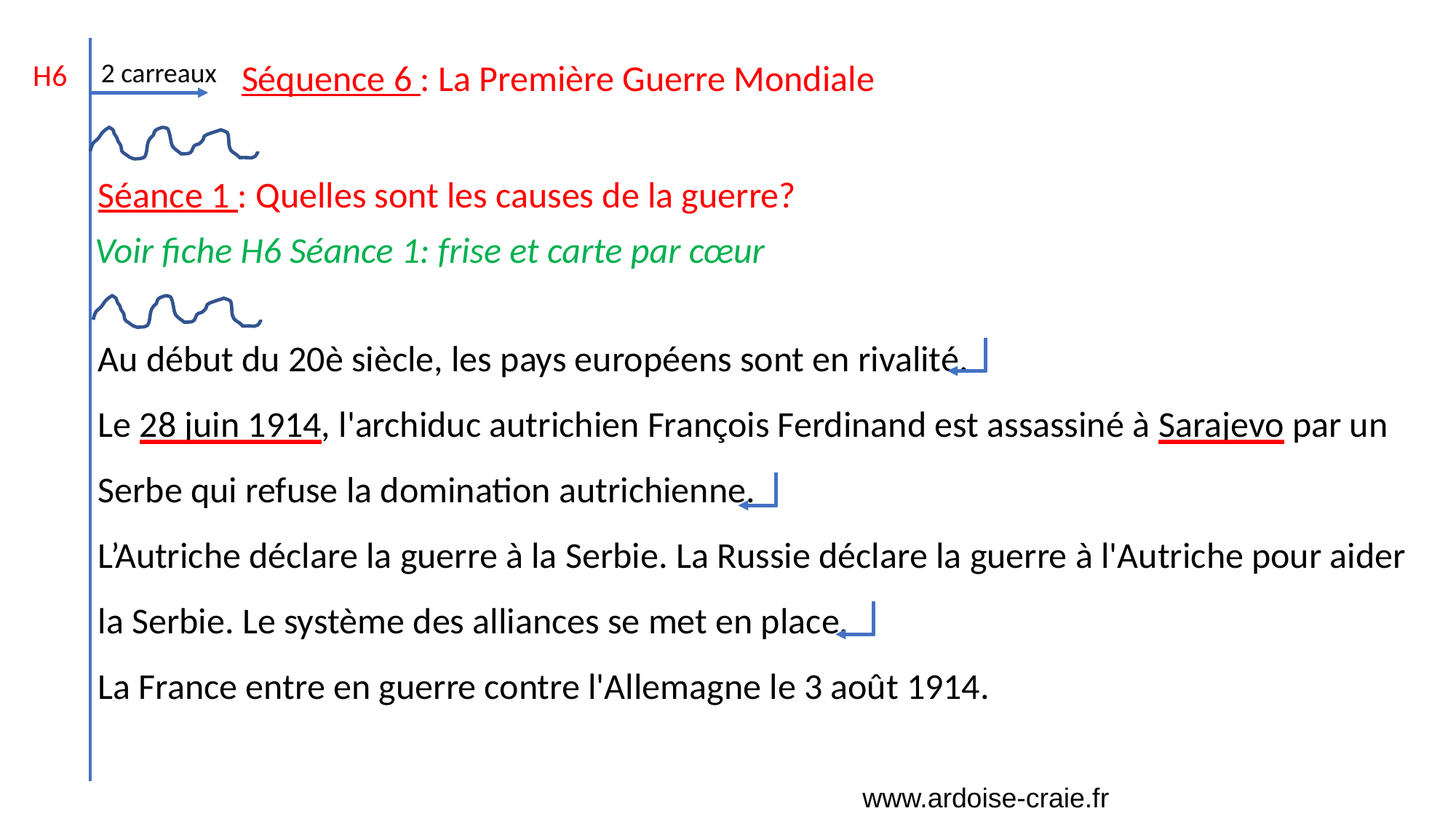

2 carreaux

Séquence 6 : La Première Guerre Mondiale
H6
Séance 1 : Quelles sont les causes de la guerre?
Voir fiche H6 Séance 1: frise et carte par cœur

Au début du 20è siècle, les pays européens sont en rivalité.
Le 28 juin 1914, l'archiduc autrichien François Ferdinand est assassiné à Sarajevo par un Serbe qui refuse la domination autrichienne.
L’Autriche déclare la guerre à la Serbie. La Russie déclare la guerre à l'Autriche pour aider la Serbie. Le système des alliances se met en place.
La France entre en guerre contre l'Allemagne le 3 août 1914.

www.ardoise-craie.fr